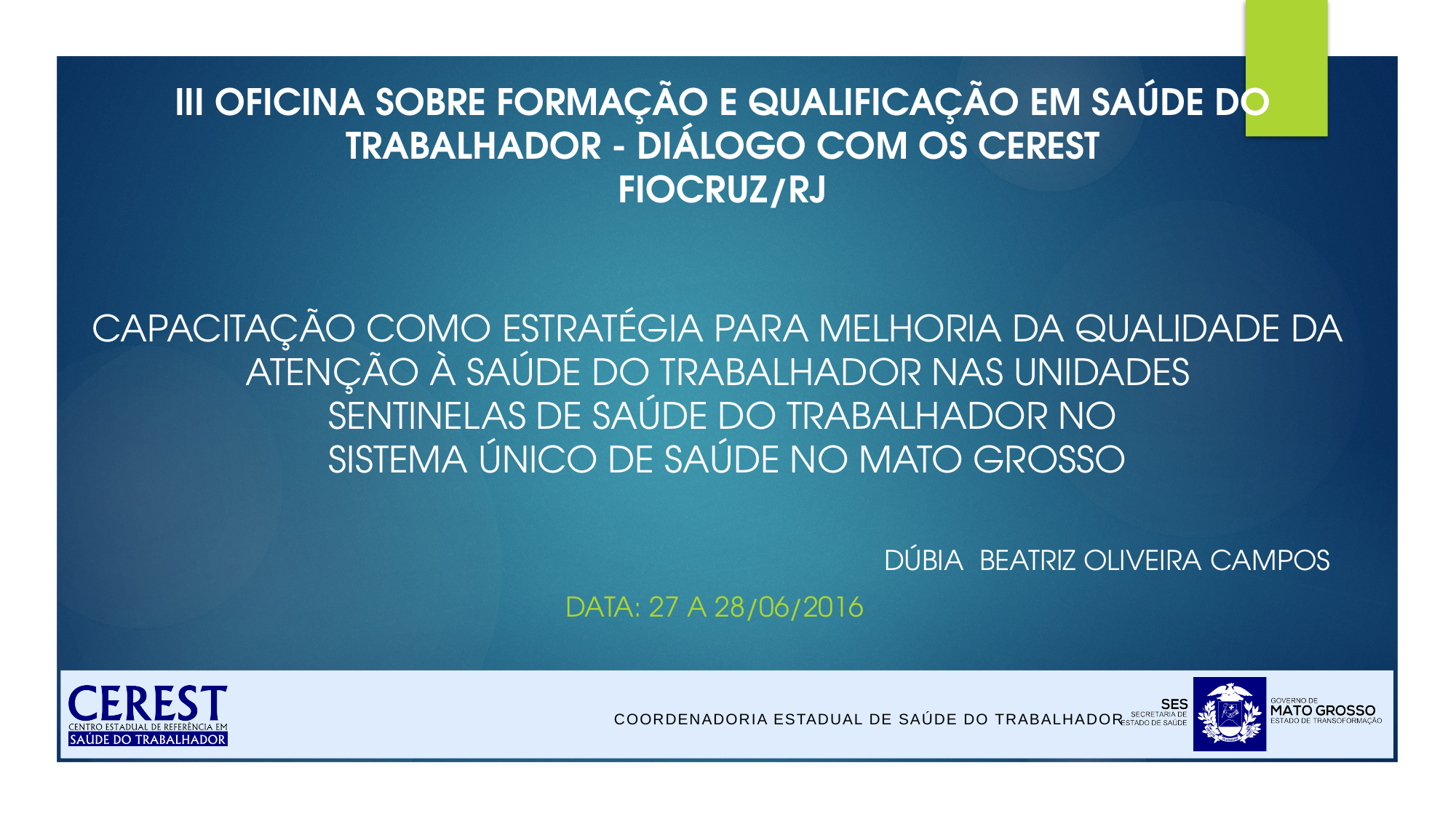

III OFICINA SOBRE FORMAÇÃO E QUALIFICAÇÃO EM SAÚDE DO TRABALHADOR - DIÁLOGO COM OS CEREST
FIOCRUZ/RJ
CAPACITAÇÃO COMO ESTRATÉGIA PARA MELHORIA DA QUALIDADE DA
ATENÇÃO À SAÚDE DO TRABALHADOR NAS UNIDADES
SENTINELAS DE SAÚDE DO TRABALHADOR NO
 SISTEMA ÚNICO DE SAÚDE NO MATO GROSSO
DÚBIA  BEATRIZ OLIVEIRA CAMPOS

Data: 27 A 28/06/2016